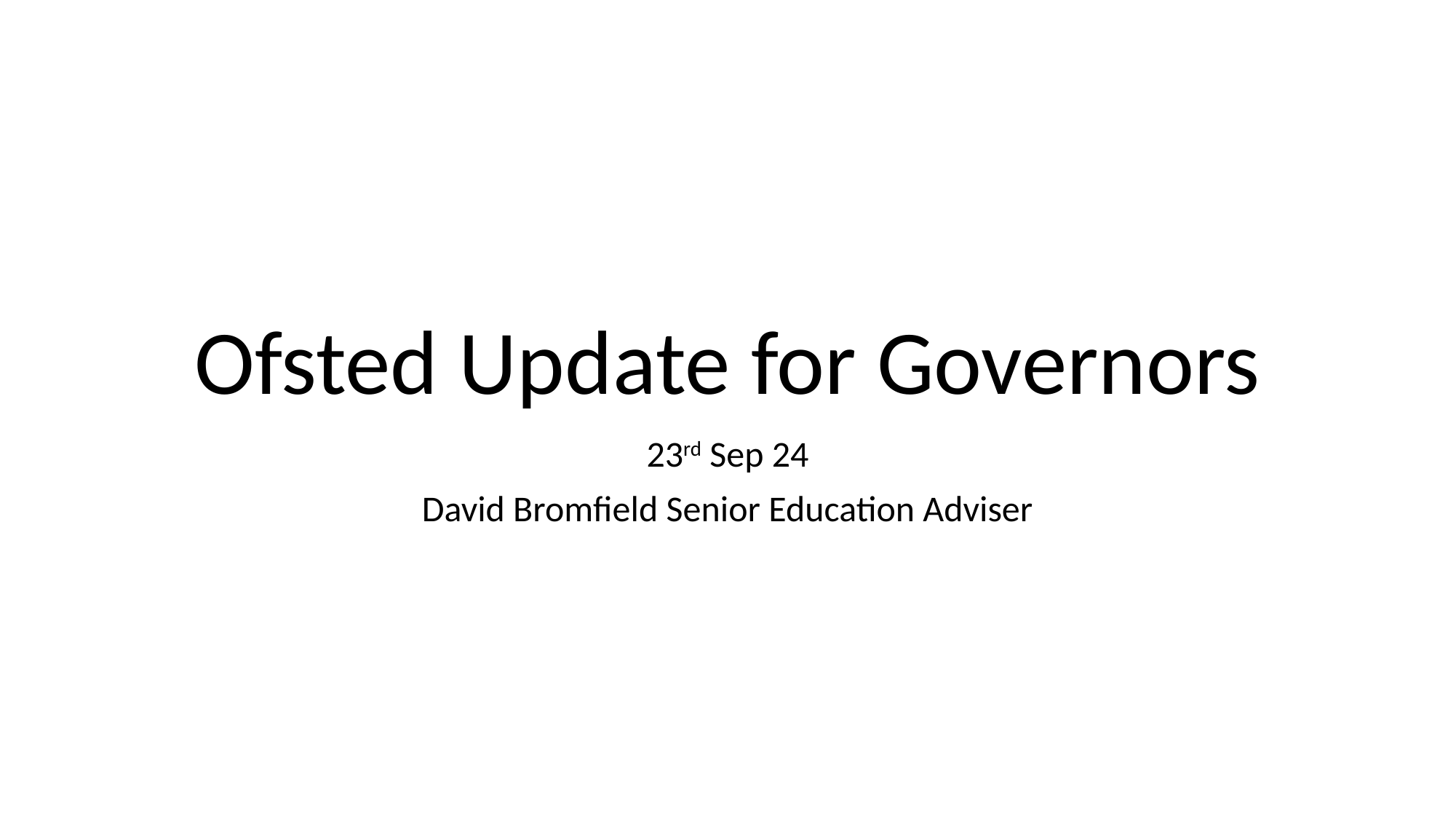

# Ofsted Update for Governors
23rd Sep 24
David Bromfield Senior Education Adviser